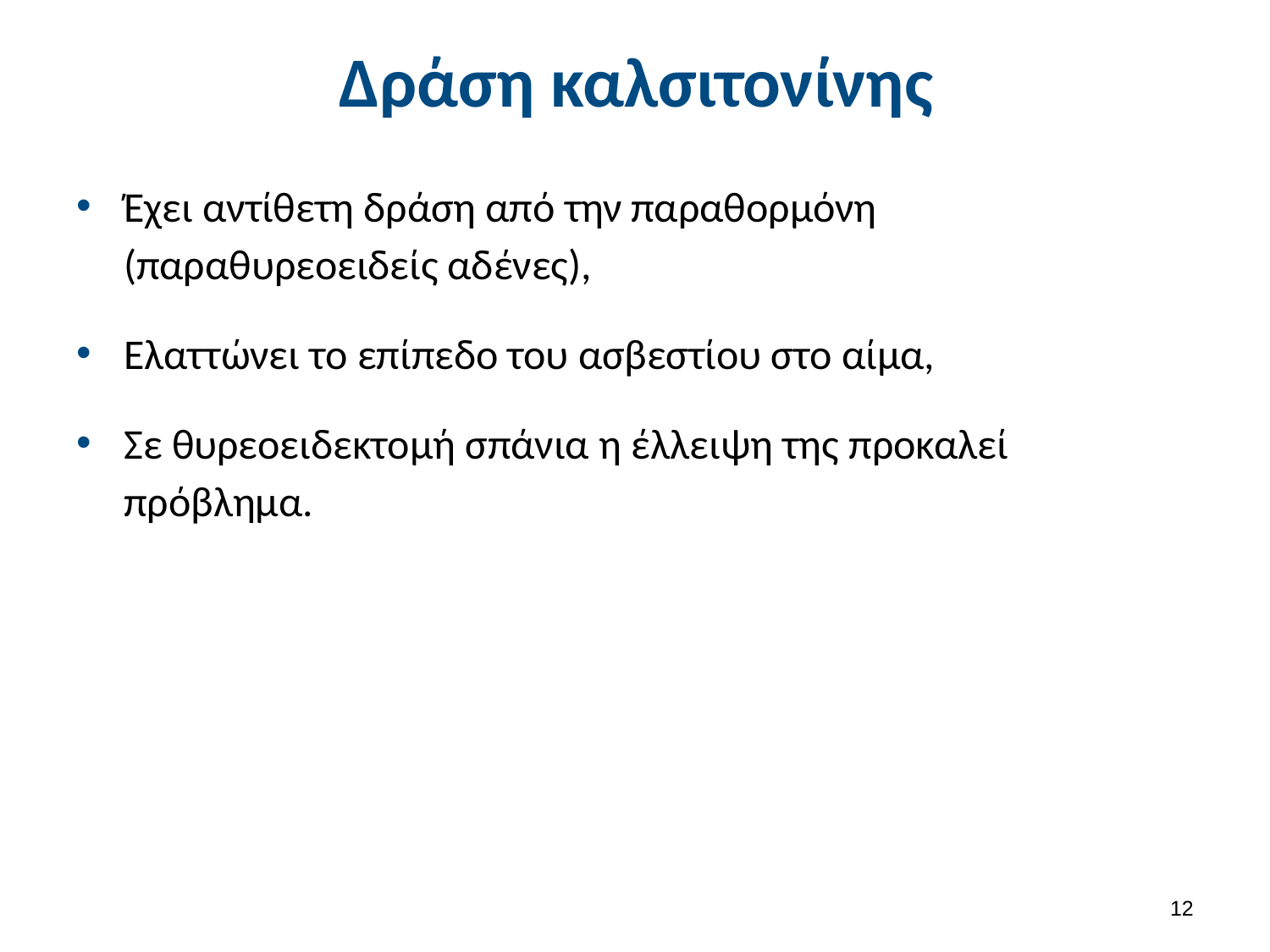

# Δράση καλσιτονίνης
Έχει αντίθετη δράση από την παραθορμόνη (παραθυρεοειδείς αδένες),
Ελαττώνει το επίπεδο του ασβεστίου στο αίμα,
Σε θυρεοειδεκτομή σπάνια η έλλειψη της προκαλεί πρόβλημα.
12